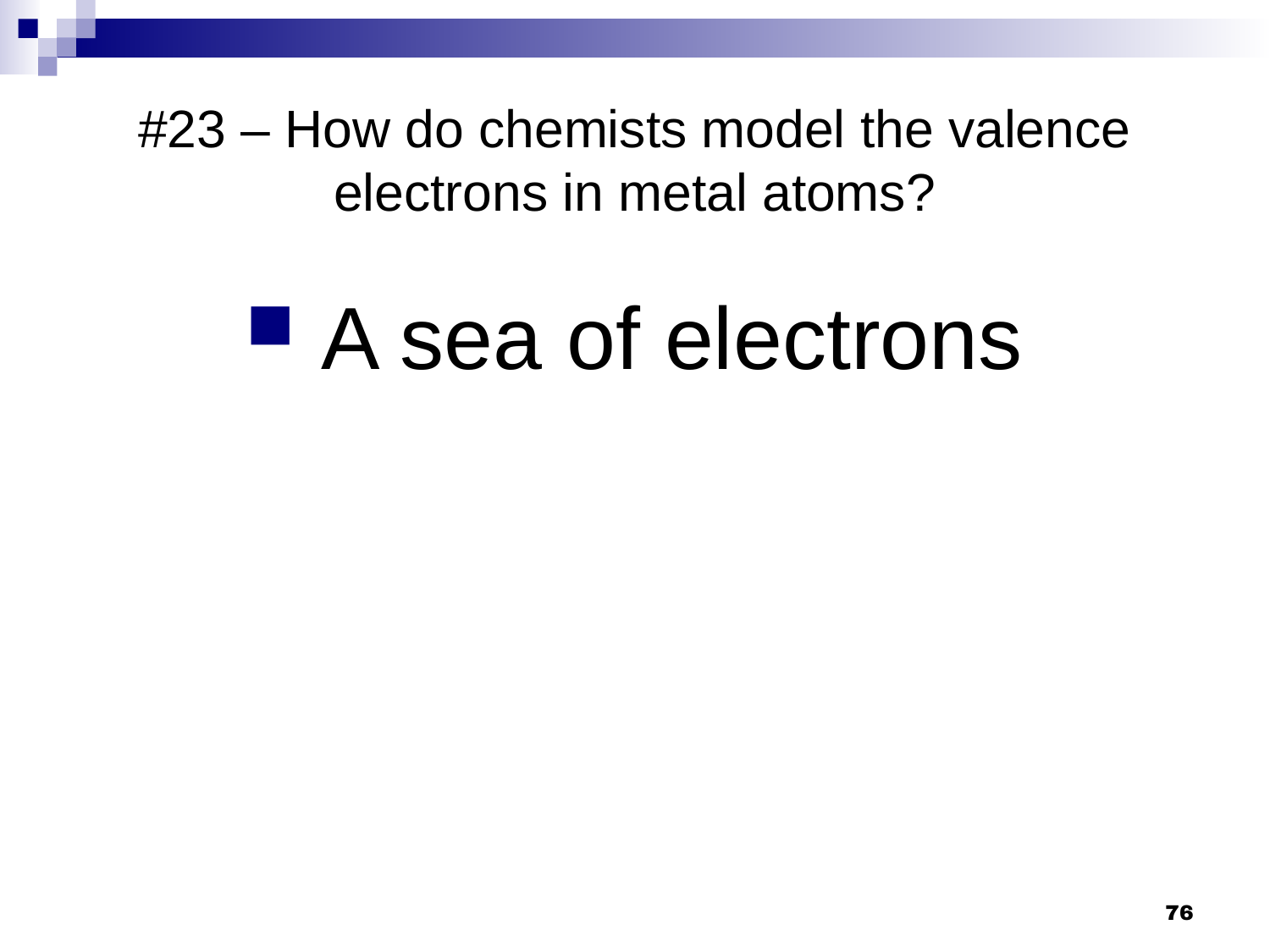

# #23 – How do chemists model the valence electrons in metal atoms?
 A sea of electrons
76